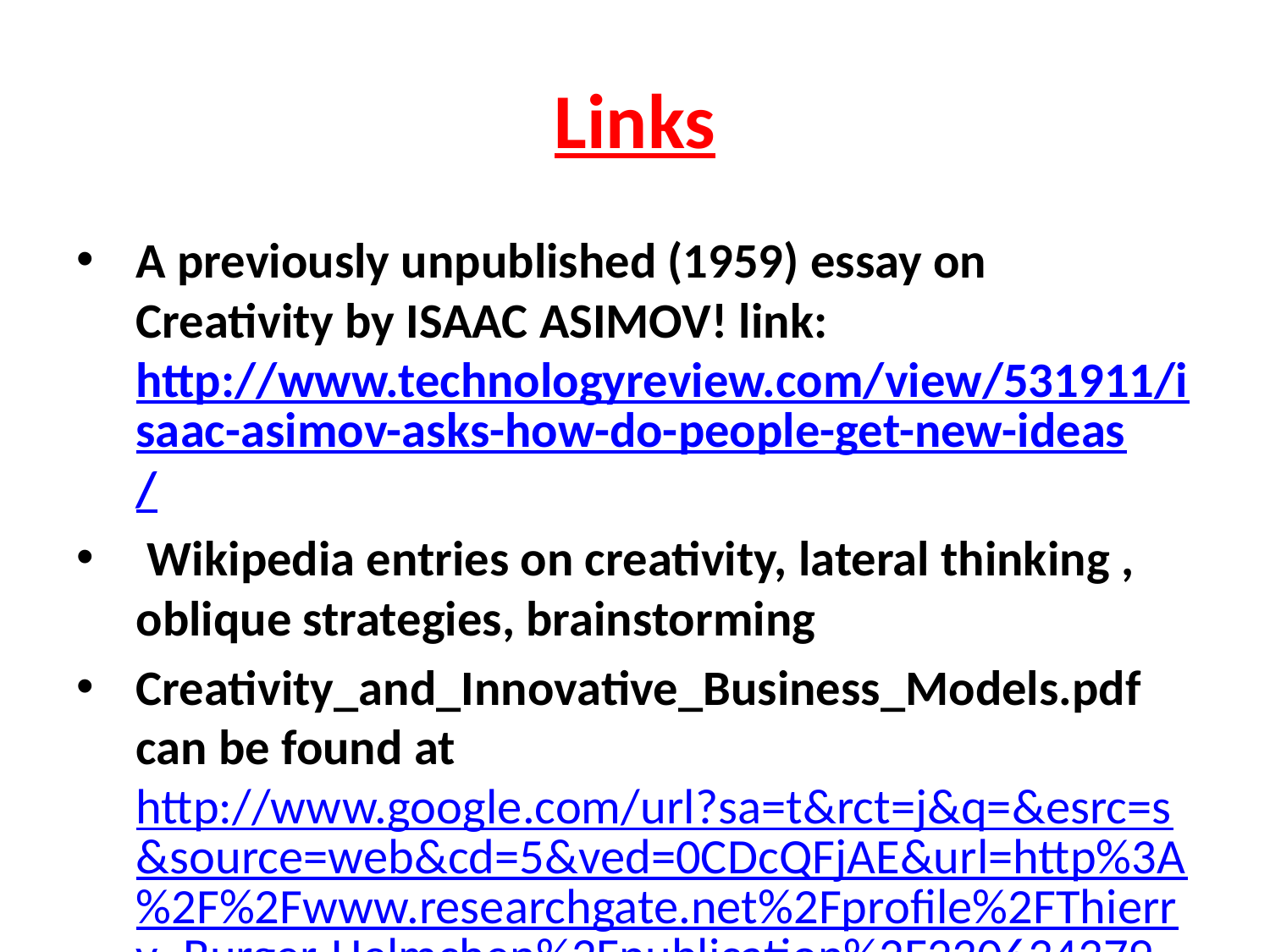

# Links
A previously unpublished (1959) essay on Creativity by ISAAC ASIMOV! link:http://www.technologyreview.com/view/531911/isaac-asimov-asks-how-do-people-get-new-ideas/
 Wikipedia entries on creativity, lateral thinking , oblique strategies, brainstorming
Creativity_and_Innovative_Business_Models.pdf can be found at http://www.google.com/url?sa=t&rct=j&q=&esrc=s&source=web&cd=5&ved=0CDcQFjAE&url=http%3A%2F%2Fwww.researchgate.net%2Fprofile%2FThierry_Burger-Helmchen%2Fpublication%2F230634379_ENTREPRENEURSHIP__CREATIVITY_AND_INNOVATIVE_BUSINESS_MODELS%2Flinks%2F0fcfd502393aa2b77e000000&ei=2RWBVIWRB8rSoAT3hYGoAQ&usg=AFQjCNFOOVBvZ99FqT08fJWOSYYSZbiVDg&sig2=X_V3EaktWL6to9K9ktXsZg a book